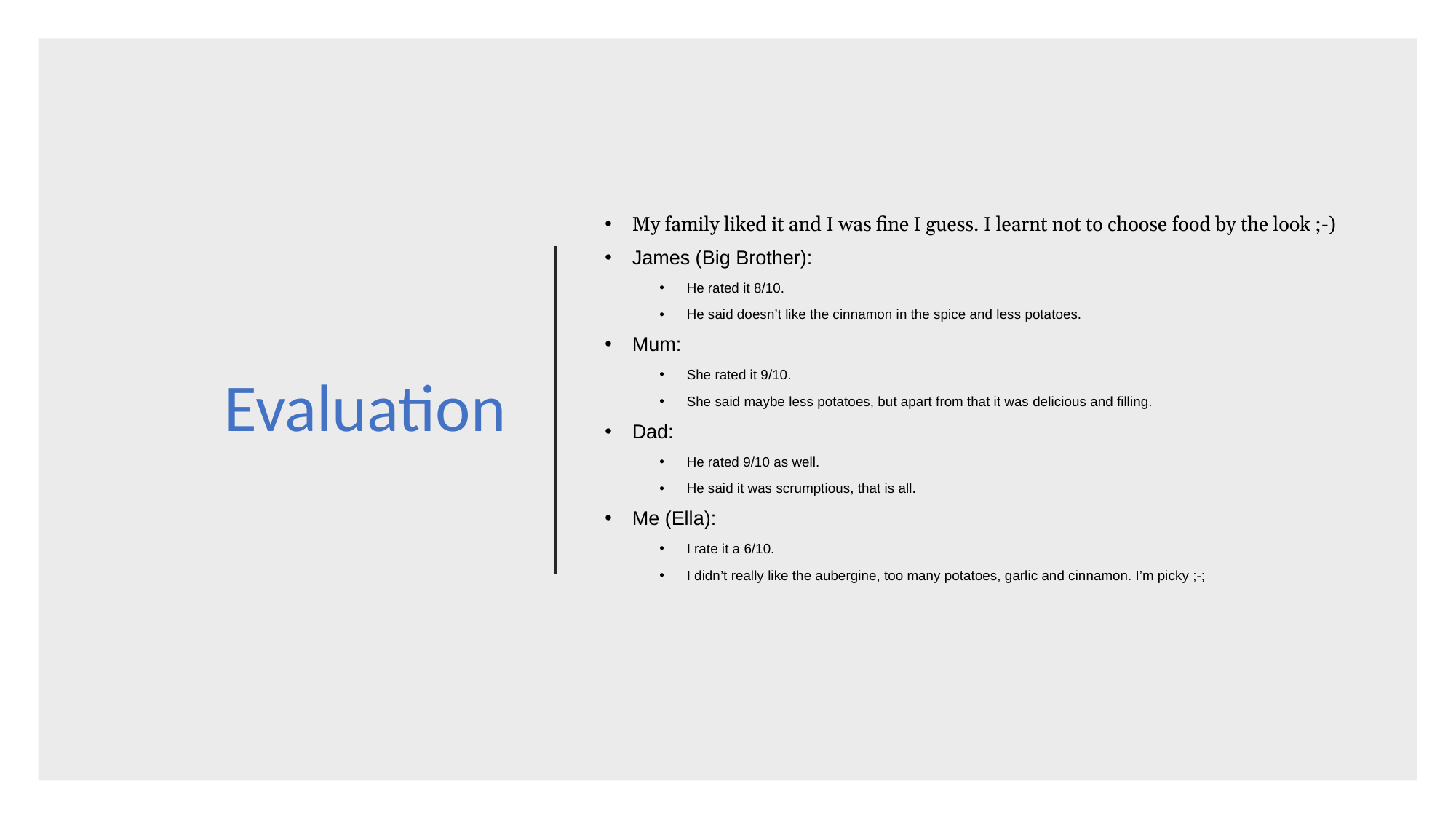

# Evaluation
My family liked it and I was fine I guess. I learnt not to choose food by the look ;-)
James (Big Brother):
He rated it 8/10.
He said doesn’t like the cinnamon in the spice and less potatoes.
Mum:
She rated it 9/10.
She said maybe less potatoes, but apart from that it was delicious and filling.
Dad:
He rated 9/10 as well.
He said it was scrumptious, that is all.
Me (Ella):
I rate it a 6/10.
I didn’t really like the aubergine, too many potatoes, garlic and cinnamon. I’m picky ;-;